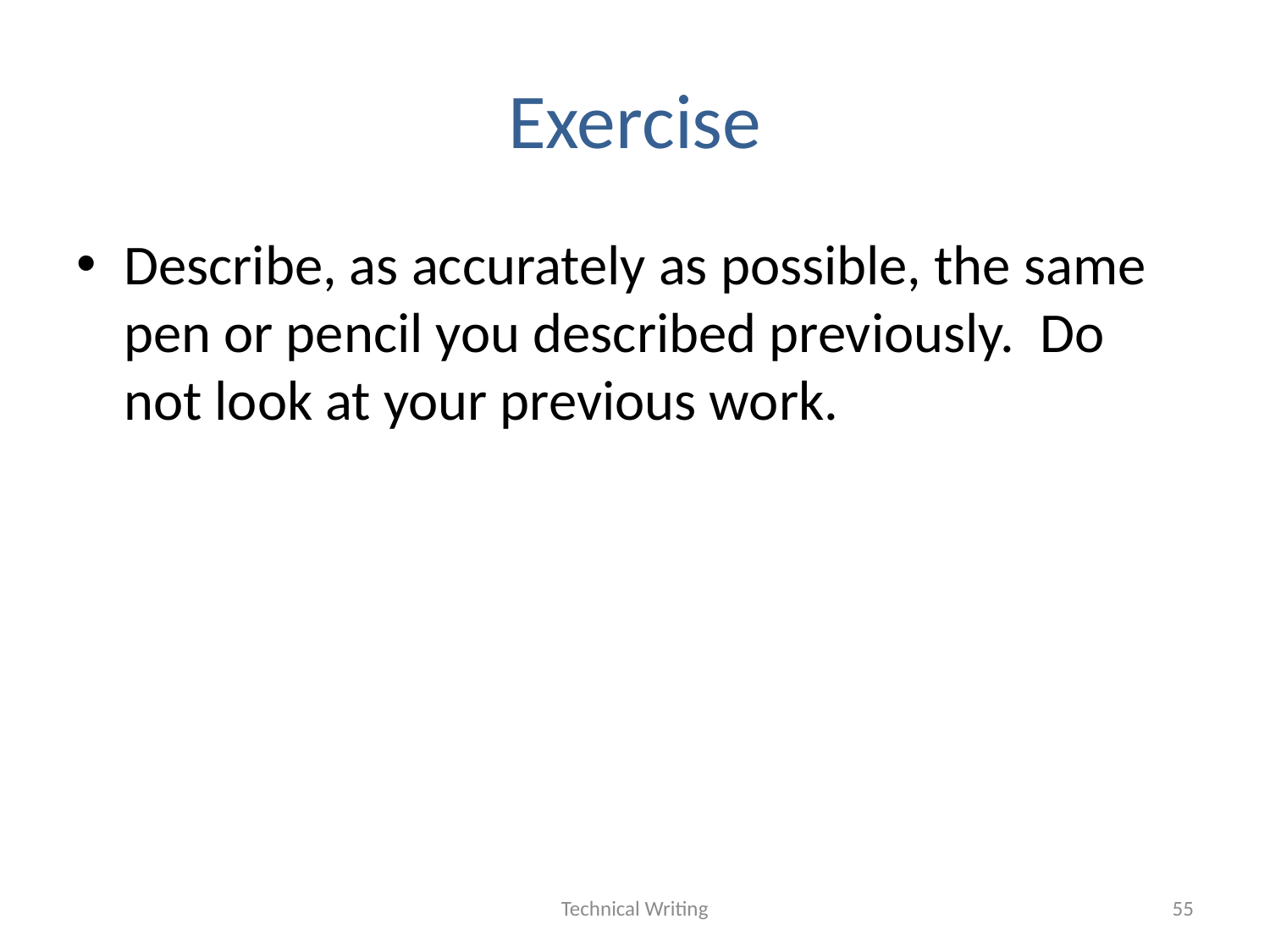

# Exercise
Describe, as accurately as possible, the same pen or pencil you described previously.  Do not look at your previous work.
Technical Writing
55